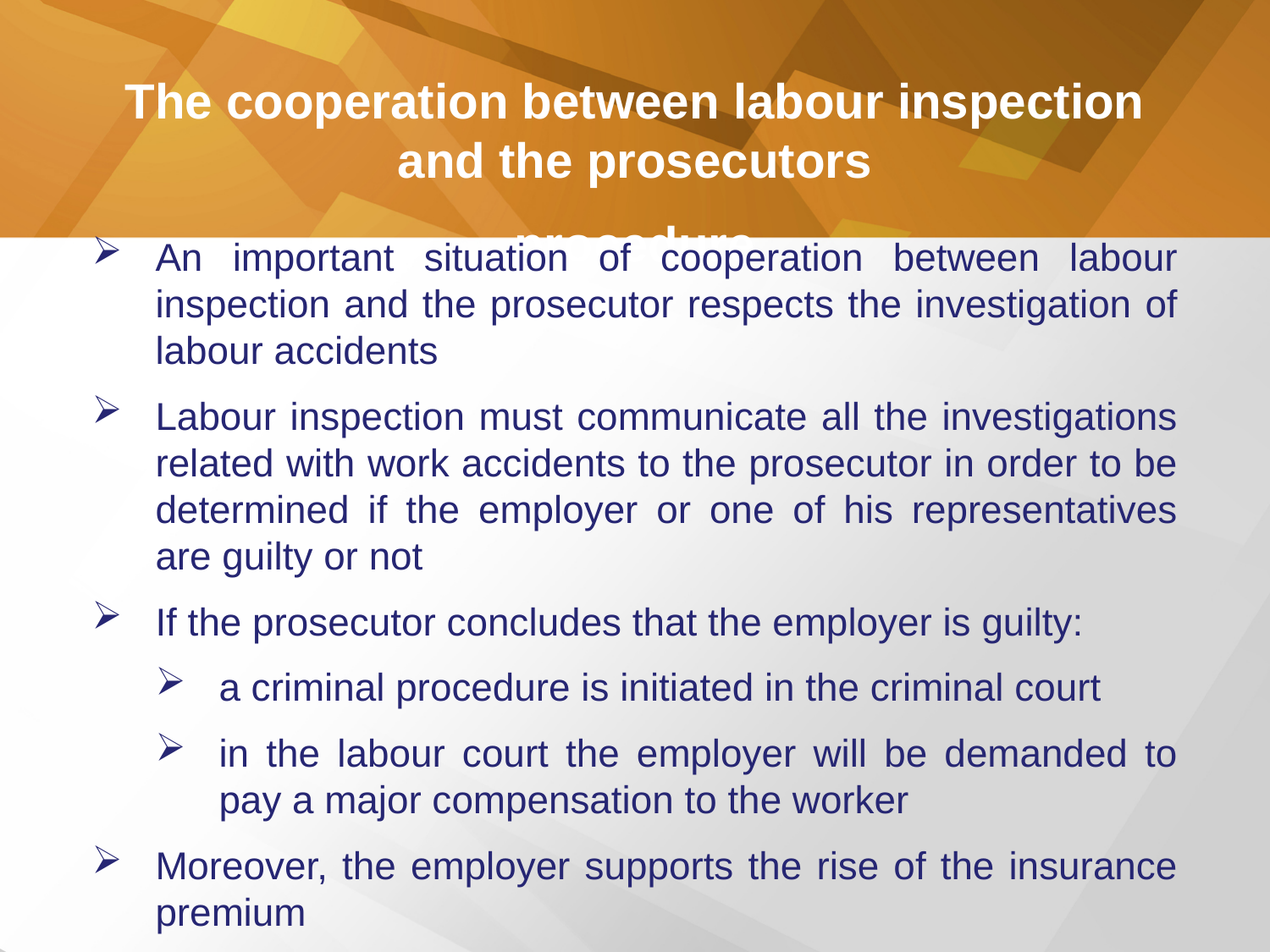

The cooperation between labour inspection and the prosecutors
procedure
An important situation of cooperation between labour inspection and the prosecutor respects the investigation of labour accidents
Labour inspection must communicate all the investigations related with work accidents to the prosecutor in order to be determined if the employer or one of his representatives are guilty or not
If the prosecutor concludes that the employer is guilty:
a criminal procedure is initiated in the criminal court
in the labour court the employer will be demanded to pay a major compensation to the worker
Moreover, the employer supports the rise of the insurance premium